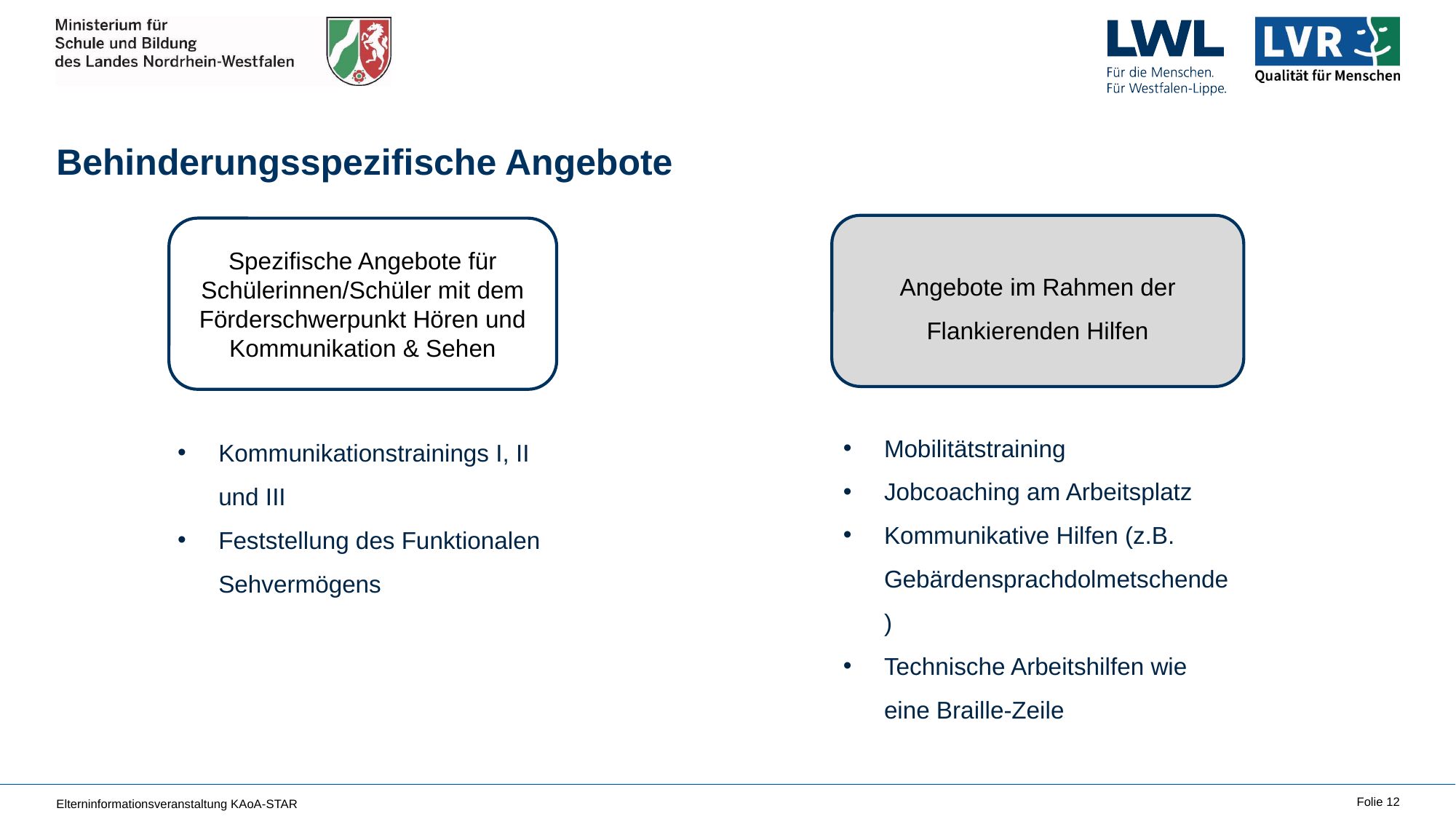

# Behinderungsspezifische Angebote
Angebote im Rahmen der Flankierenden Hilfen

Spezifische Angebote für Schülerinnen/Schüler mit dem Förderschwerpunkt Hören und Kommunikation & Sehen

Mobilitätstraining
Jobcoaching am Arbeitsplatz
Kommunikative Hilfen (z.B. Gebärdensprachdolmetschende)
Technische Arbeitshilfen wie eine Braille-Zeile
Kommunikationstrainings I, II und III
Feststellung des Funktionalen Sehvermögens
Elterninformationsveranstaltung KAoA-STAR
Folie 12